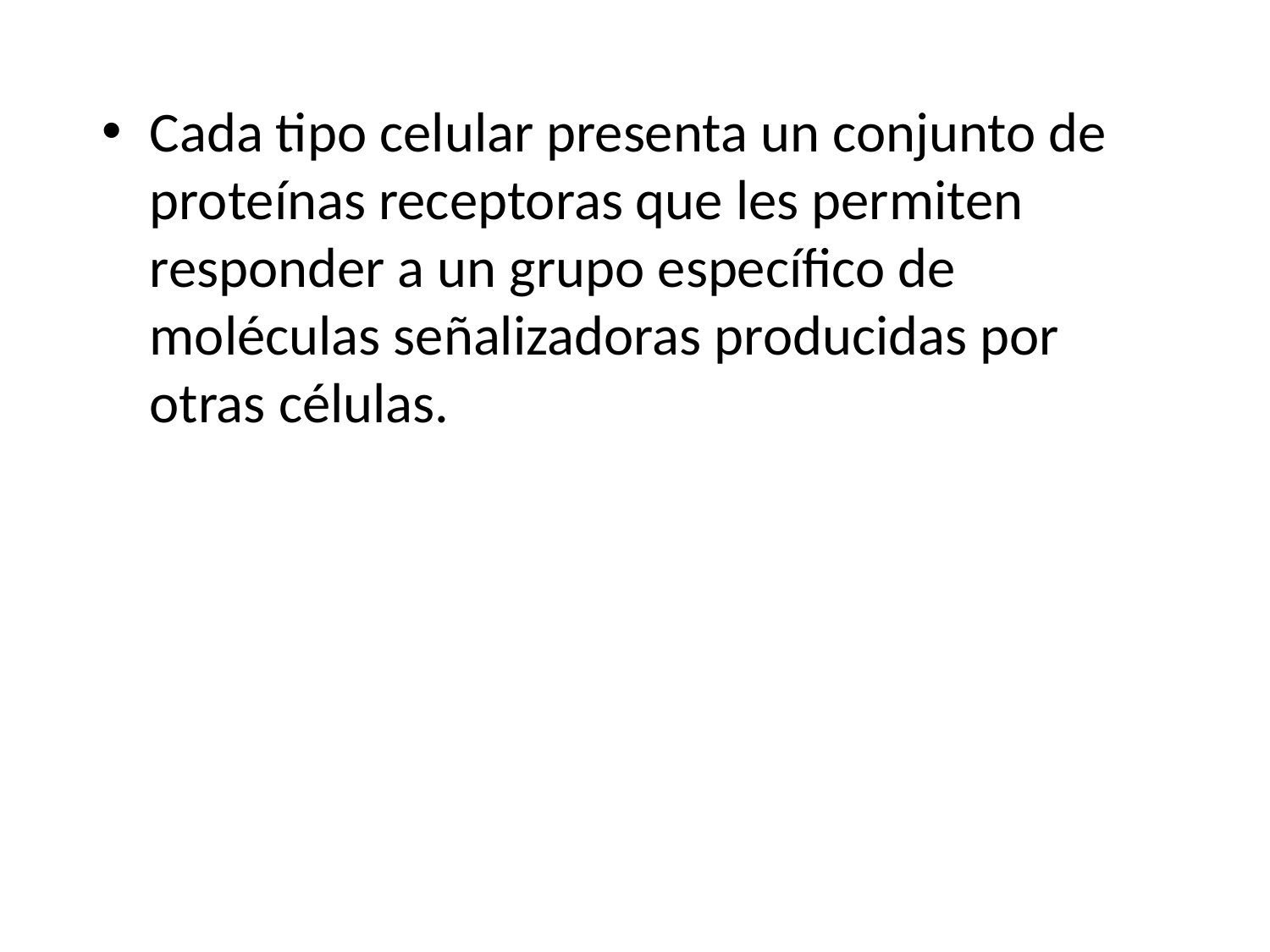

Cada tipo celular presenta un conjunto de proteínas receptoras que les permiten responder a un grupo específico de moléculas señalizadoras producidas por otras células.